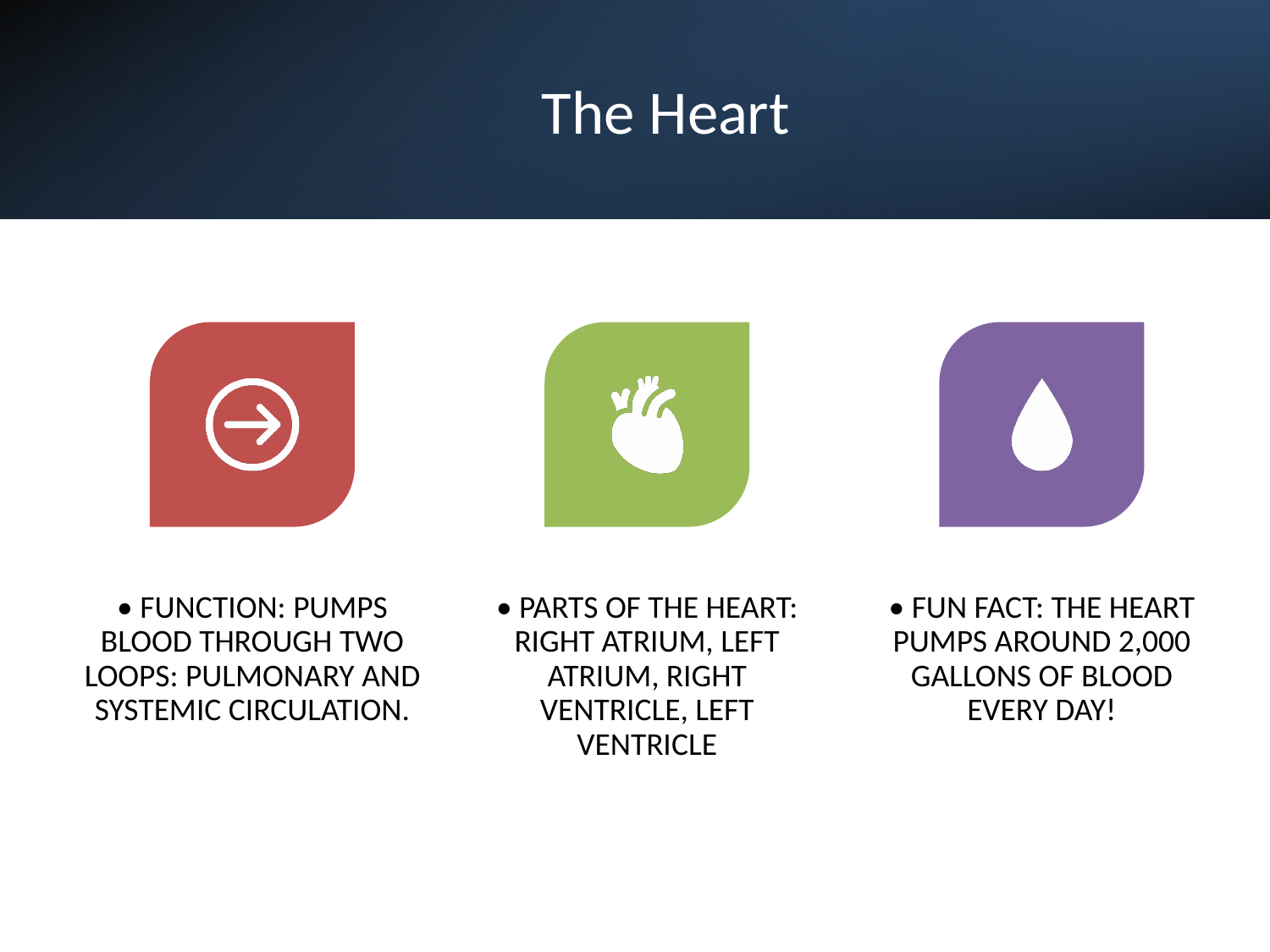

# The Heart
• Function: Pumps blood through two loops: pulmonary and systemic circulation.
• Parts of the Heart: Right Atrium, Left Atrium, Right Ventricle, Left Ventricle
• Fun Fact: The heart pumps around 2,000 gallons of blood every day!